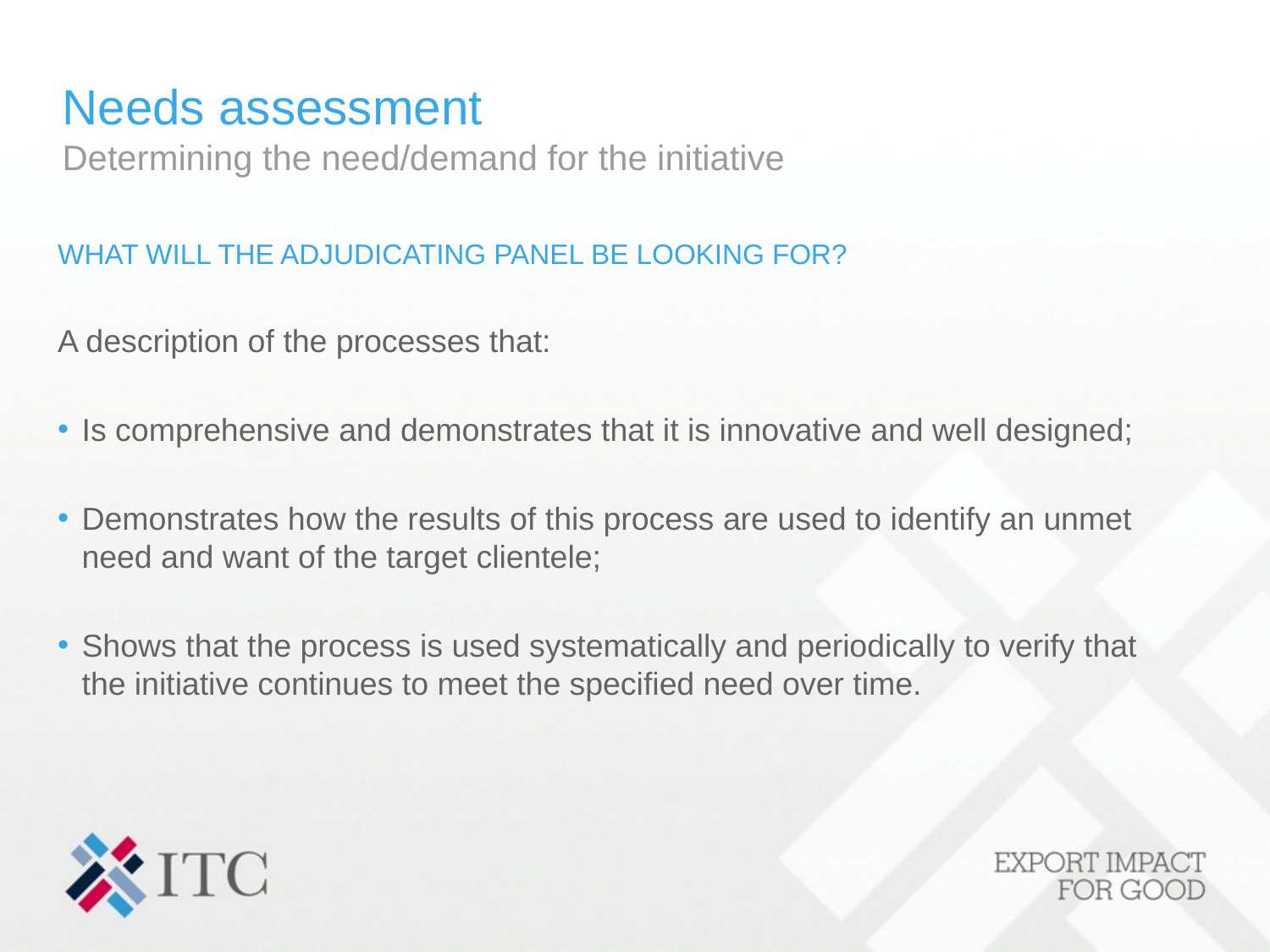

# Needs assessment Determining the need/demand for the initiative

WHAT WILL THE ADJUDICATING PANEL BE LOOKING FOR?

A description of the processes that:

Is comprehensive and demonstrates that it is innovative and well designed;

Demonstrates how the results of this process are used to identify an unmet need and want of the target clientele;

Shows that the process is used systematically and periodically to verify that the initiative continues to meet the specified need over time.